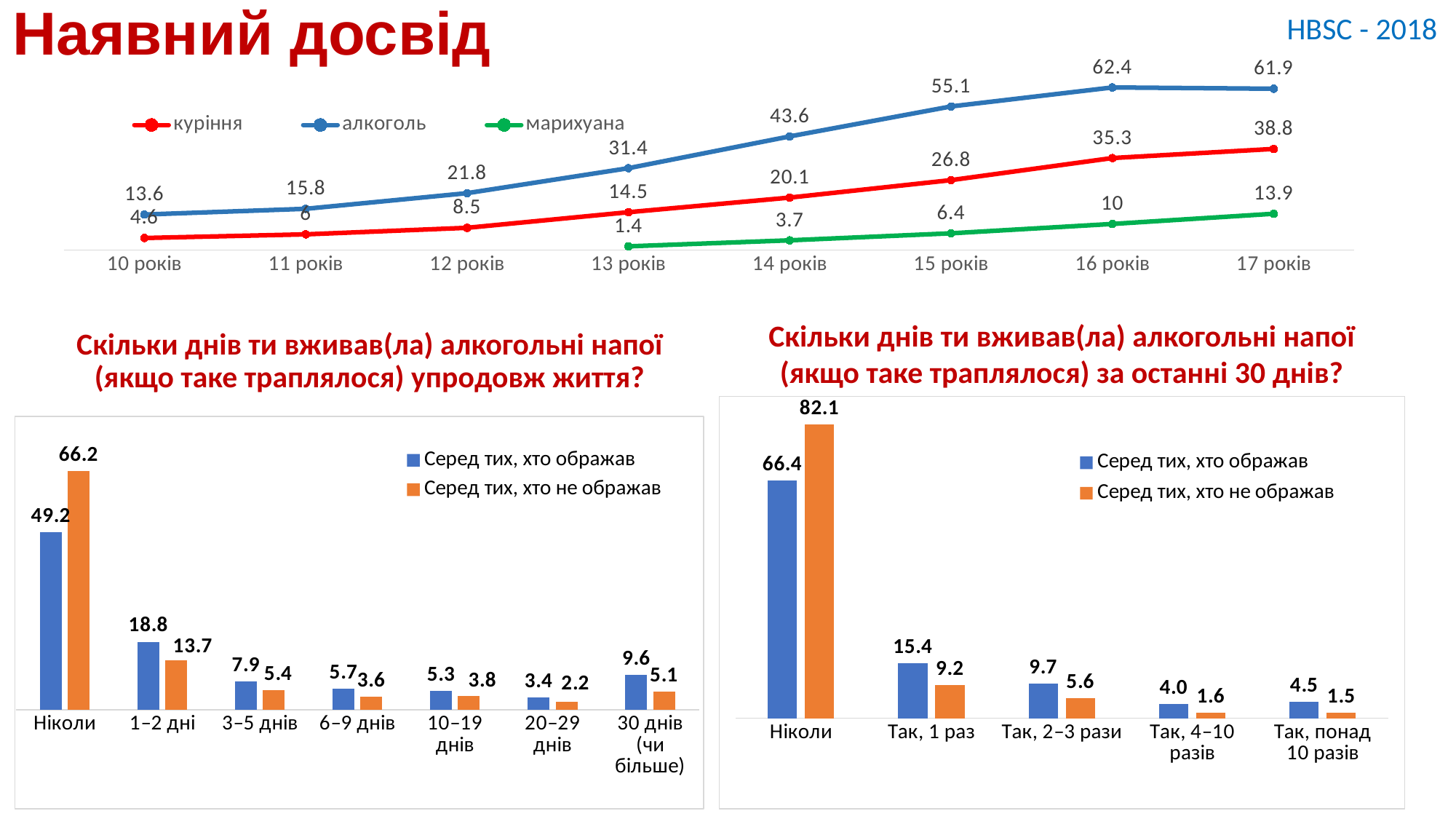

Наявний досвід
  HBSC - 2018

### Chart

| Category | куріння | алкоголь | марихуана |
|---|---|---|---|
| 10 років | 4.6 | 13.6 | None |
| 11 років | 6.0 | 15.8 | None |
| 12 років | 8.5 | 21.8 | None |
| 13 років | 14.5 | 31.4 | 1.4 |
| 14 років | 20.1 | 43.6 | 3.7 |
| 15 років | 26.8 | 55.1 | 6.4 |
| 16 років | 35.3 | 62.4 | 10.0 |
| 17 років | 38.8 | 61.9 | 13.9 |
# Скільки днів ти вживав(ла) алкогольні напої (якщо таке траплялося) упродовж життя?
Скільки днів ти вживав(ла) алкогольні напої (якщо таке траплялося) за останні 30 днів?

### Chart

| Category | Серед тих, хто ображав  | Серед тих, хто не ображав |
|---|---|---|
| Ніколи | 66.42167040687366 | 82.1 |
| Так, 1 раз | 15.380340010536958 | 9.2 |
| Так, 2–3 рази | 9.726268931760611 | 5.6 |
| Так, 4–10 разів | 3.9614734732672976 | 1.6 |
| Так, понад 10 разів | 4.510247177561482 | 1.5 |

### Chart

| Category | Серед тих, хто ображав  | Серед тих, хто не ображав |
|---|---|---|
| Ніколи | 49.22161416486772 | 66.2 |
| 1–2 дні | 18.8308774468463 | 13.7 |
| 3–5 днів | 7.862859373616795 | 5.4 |
| 6–9 днів | 5.73533285808577 | 3.6 |
| 10–19 днів | 5.321874792238305 | 3.8 |
| 20–29 днів | 3.4180193140771844 | 2.2 |
| 30 днів (чи більше) | 9.609422050267945 | 5.1 |